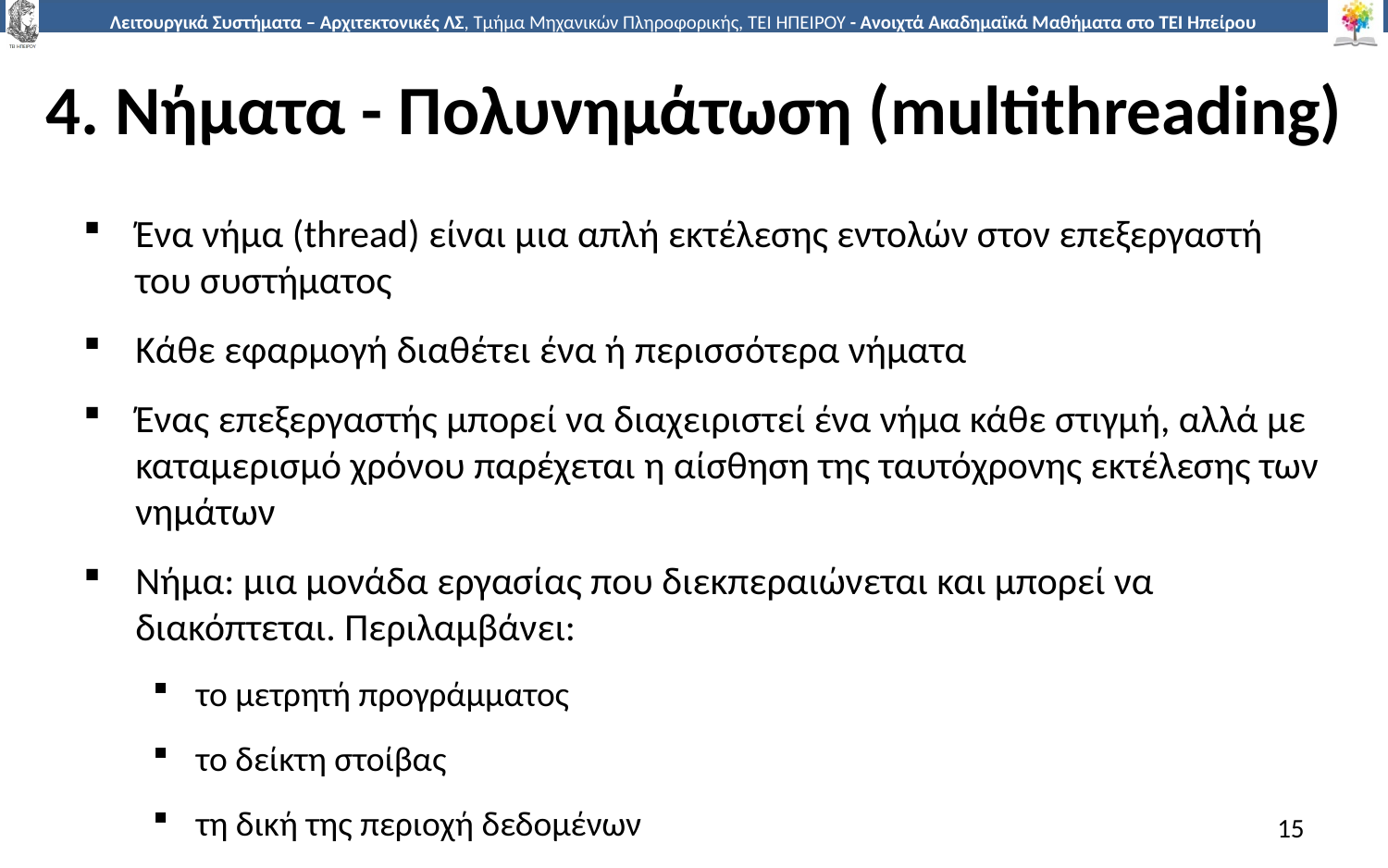

# 4. Νήματα - Πολυνημάτωση (multithreading)
Ένα νήμα (thread) είναι μια απλή εκτέλεσης εντολών στον επεξεργαστή του συστήματος
Κάθε εφαρμογή διαθέτει ένα ή περισσότερα νήματα
Ένας επεξεργαστής μπορεί να διαχειριστεί ένα νήμα κάθε στιγμή, αλλά με καταμερισμό χρόνου παρέχεται η αίσθηση της ταυτόχρονης εκτέλεσης των νημάτων
Νήμα: μια μονάδα εργασίας που διεκπεραιώνεται και μπορεί να διακόπτεται. Περιλαμβάνει:
το μετρητή προγράμματος
το δείκτη στοίβας
τη δική της περιοχή δεδομένων
15